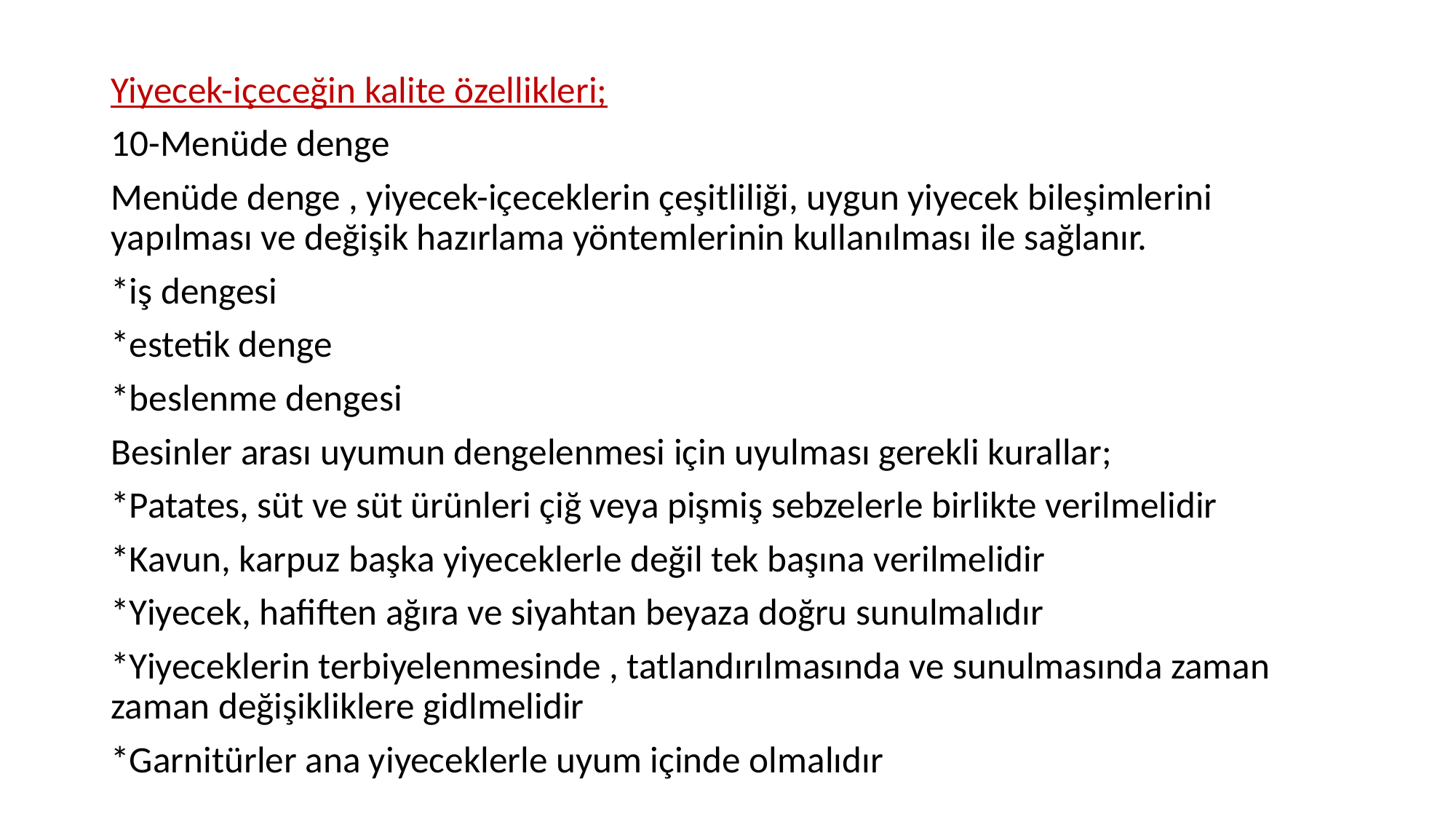

Yiyecek-içeceğin kalite özellikleri;
10-Menüde denge
Menüde denge , yiyecek-içeceklerin çeşitliliği, uygun yiyecek bileşimlerini yapılması ve değişik hazırlama yöntemlerinin kullanılması ile sağlanır.
*iş dengesi
*estetik denge
*beslenme dengesi
Besinler arası uyumun dengelenmesi için uyulması gerekli kurallar;
*Patates, süt ve süt ürünleri çiğ veya pişmiş sebzelerle birlikte verilmelidir
*Kavun, karpuz başka yiyeceklerle değil tek başına verilmelidir
*Yiyecek, hafiften ağıra ve siyahtan beyaza doğru sunulmalıdır
*Yiyeceklerin terbiyelenmesinde , tatlandırılmasında ve sunulmasında zaman zaman değişikliklere gidlmelidir
*Garnitürler ana yiyeceklerle uyum içinde olmalıdır